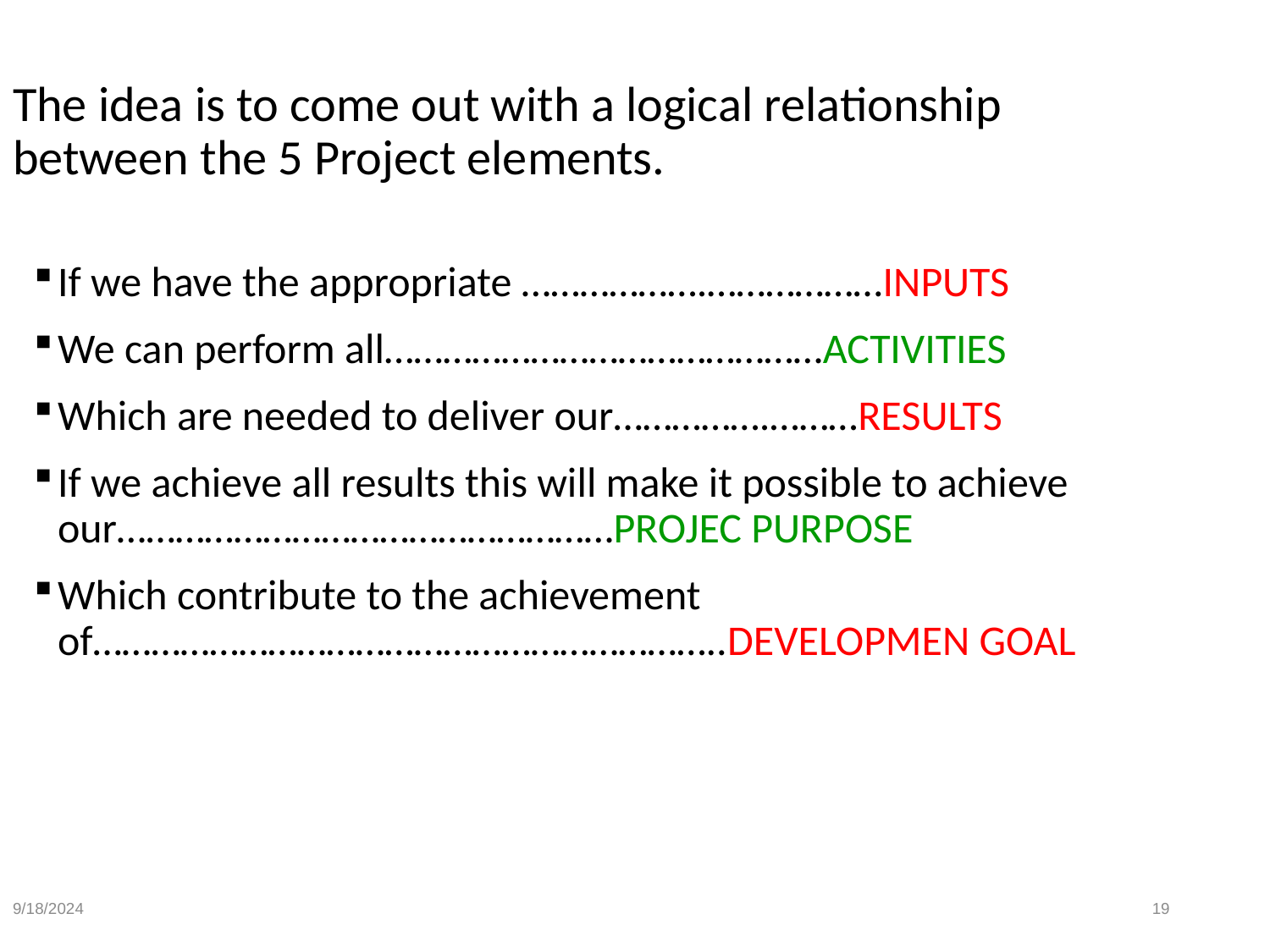

# The idea is to come out with a logical relationship between the 5 Project elements.
If we have the appropriate ……………….………………INPUTS
We can perform all………………………………………ACTIVITIES
Which are needed to deliver our…………….………RESULTS
If we achieve all results this will make it possible to achieve our……………………………………………PROJEC PURPOSE
Which contribute to the achievement of………………………………………………………..DEVELOPMEN GOAL
9/18/2024
19